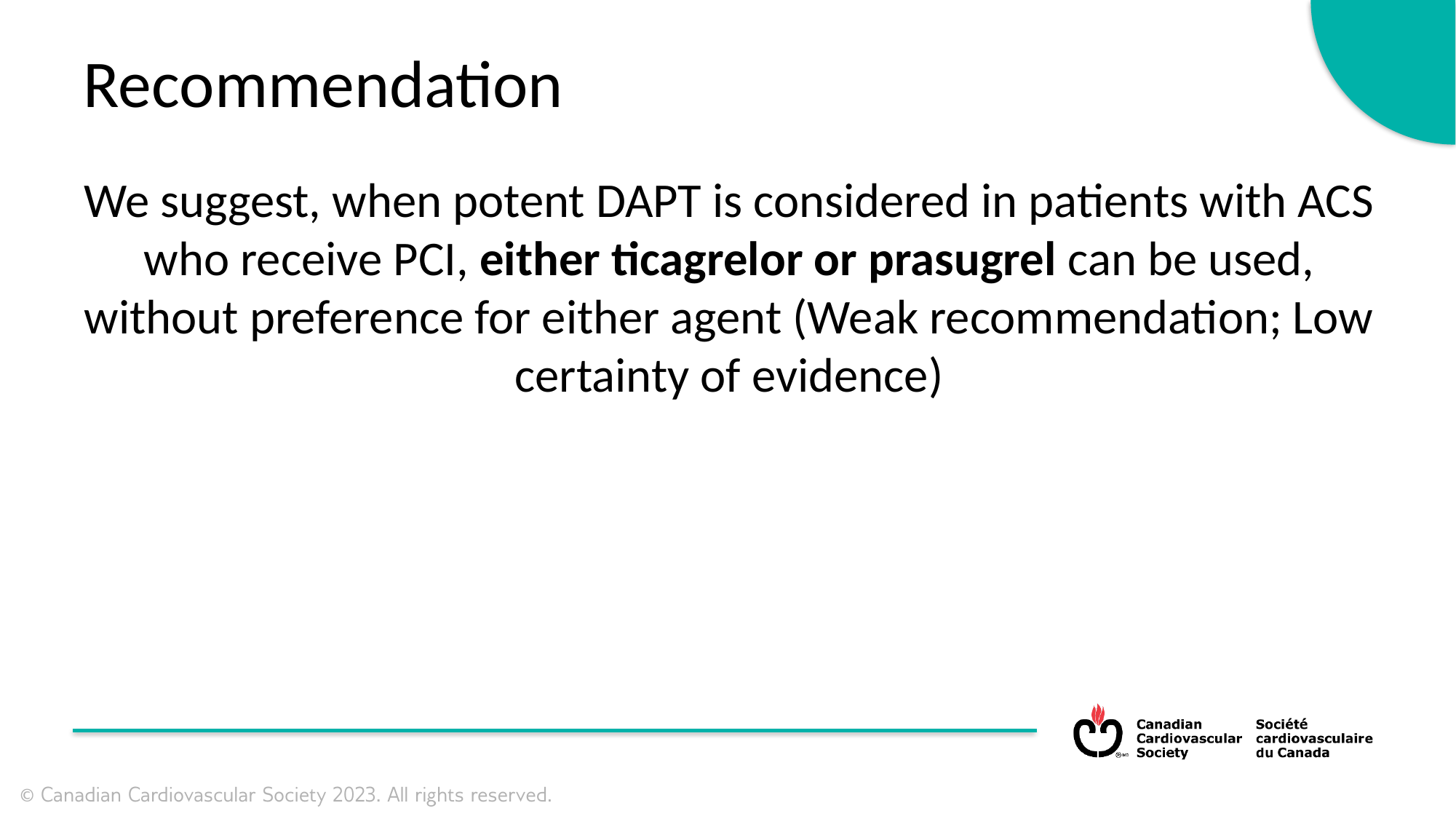

Recommendation
We suggest, when potent DAPT is considered in patients with ACS who receive PCI, either ticagrelor or prasugrel can be used, without preference for either agent (Weak recommendation; Low certainty of evidence)

© Canadian Cardiovascular Society 2023. All rights reserved.